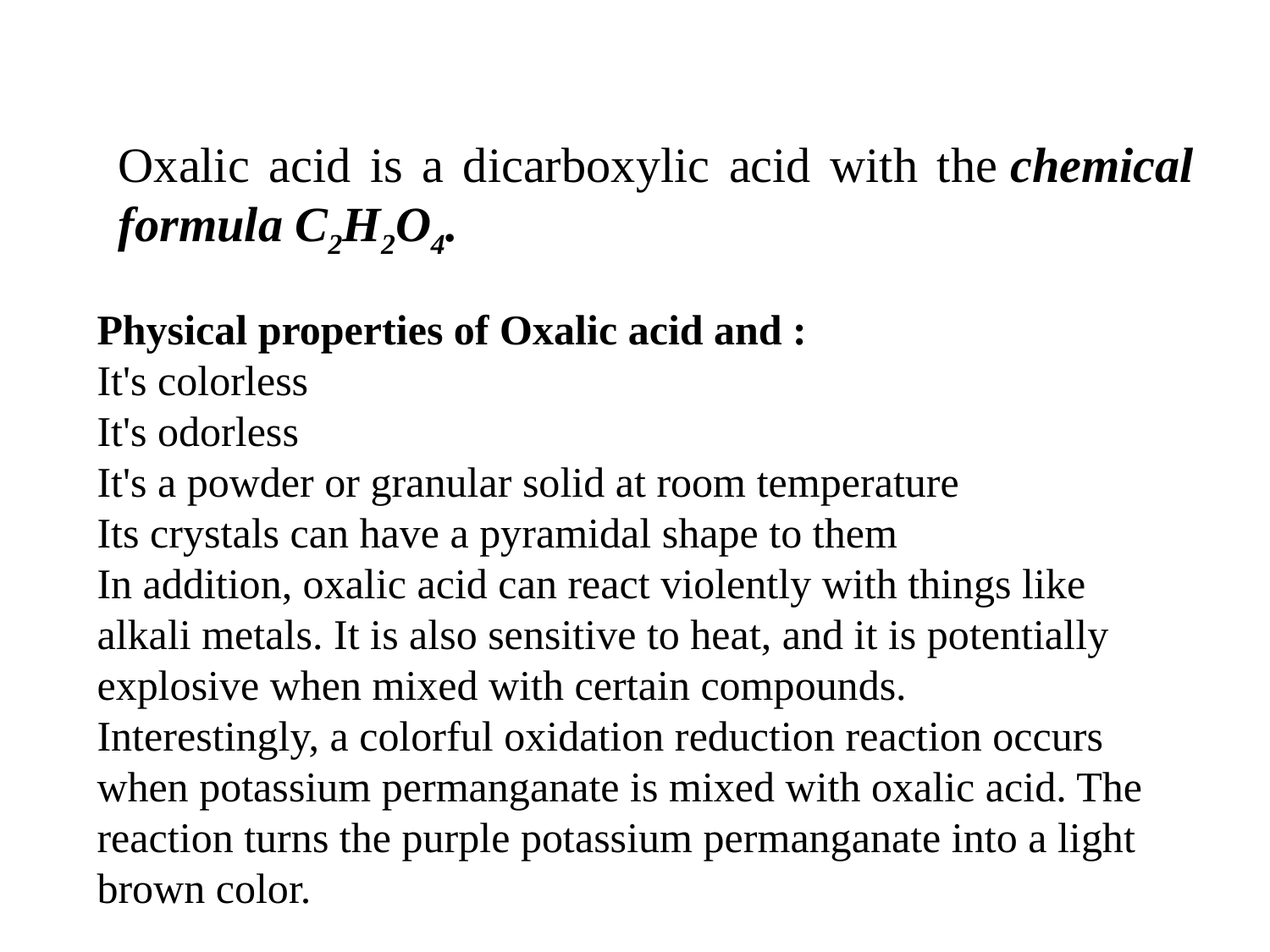

Oxalic acid is a dicarboxylic acid with the chemical formula C2H2O4.

Physical properties of Oxalic acid and :
It's colorless
It's odorless
It's a powder or granular solid at room temperature
Its crystals can have a pyramidal shape to them
In addition, oxalic acid can react violently with things like alkali metals. It is also sensitive to heat, and it is potentially explosive when mixed with certain compounds.
Interestingly, a colorful oxidation reduction reaction occurs when potassium permanganate is mixed with oxalic acid. The reaction turns the purple potassium permanganate into a light brown color.